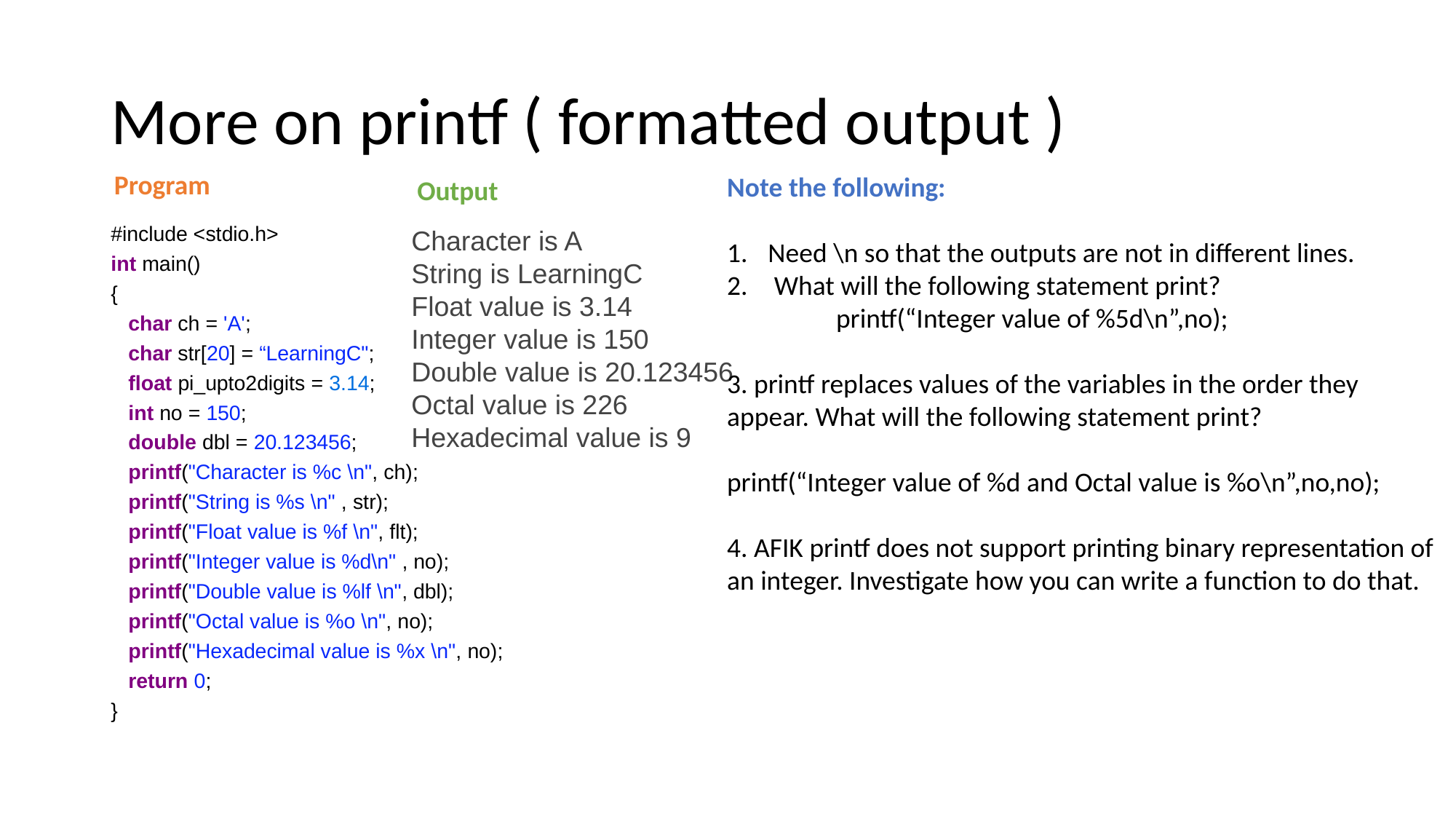

# More on printf ( formatted output )
Program
Note the following:

Need \n so that the outputs are not in different lines.
 What will the following statement print?
	printf(“Integer value of %5d\n”,no);

3. printf replaces values of the variables in the order they      appear. What will the following statement print?

printf(“Integer value of %d and Octal value is %o\n”,no,no);

4. AFIK printf does not support printing binary representation of an integer. Investigate how you can write a function to do that.

Output
#include <stdio.h>
int main()
{
   char ch = 'A';
   char str[20] = “LearningC";
   float pi_upto2digits = 3.14;
   int no = 150;
   double dbl = 20.123456;
   printf("Character is %c \n", ch);
   printf("String is %s \n" , str);
   printf("Float value is %f \n", flt);
   printf("Integer value is %d\n" , no);
   printf("Double value is %lf \n", dbl);
   printf("Octal value is %o \n", no);
   printf("Hexadecimal value is %x \n", no);
   return 0;
}

Character is A
String is LearningC
Float value is 3.14
Integer value is 150
Double value is 20.123456
Octal value is 226
Hexadecimal value is 9